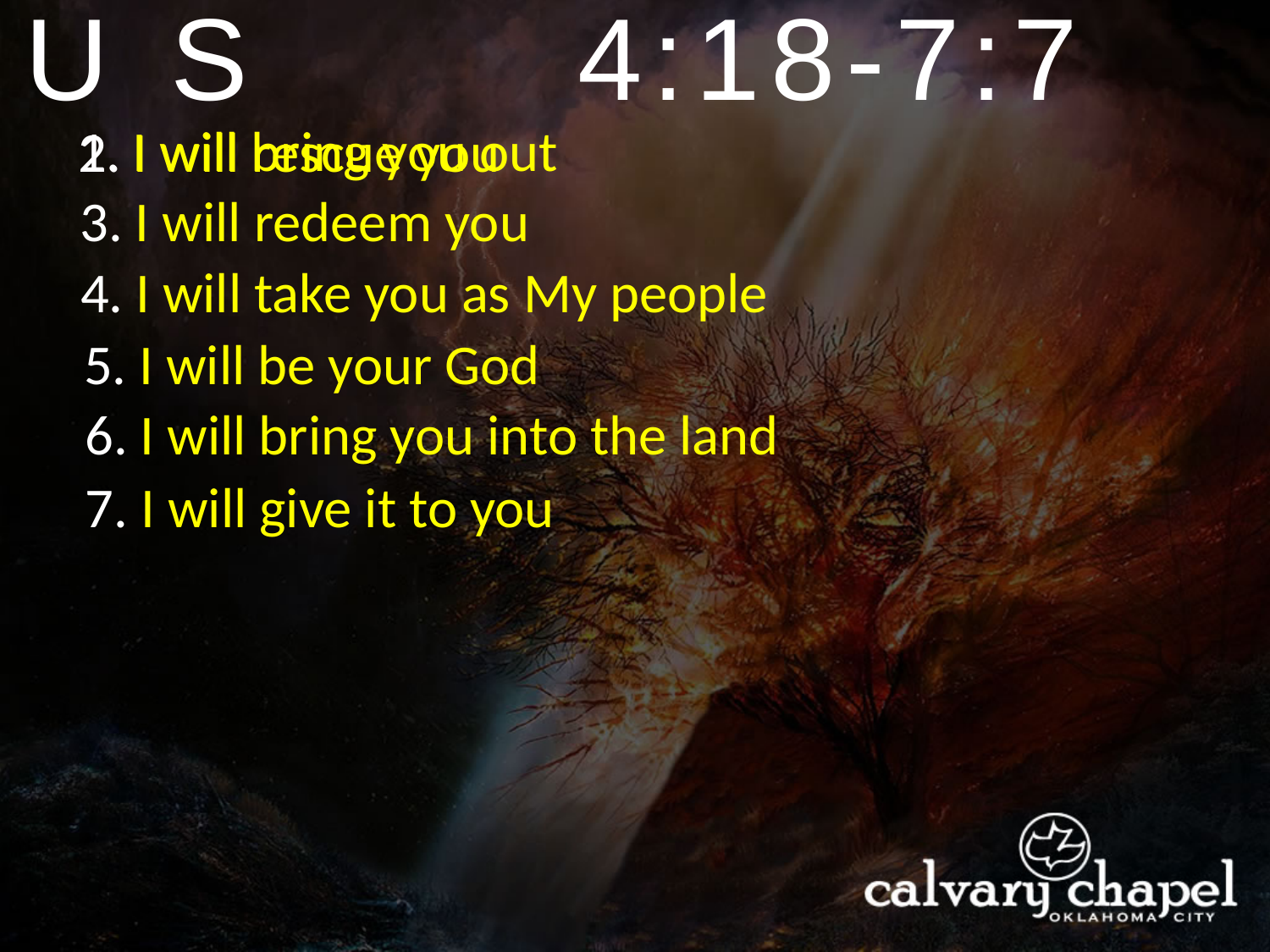

EXODUS
4:18-7:7
1. I will bring you out
2. I will rescue you
3. I will redeem you
4. I will take you as My people
5. I will be your God
6. I will bring you into the land
7. I will give it to you